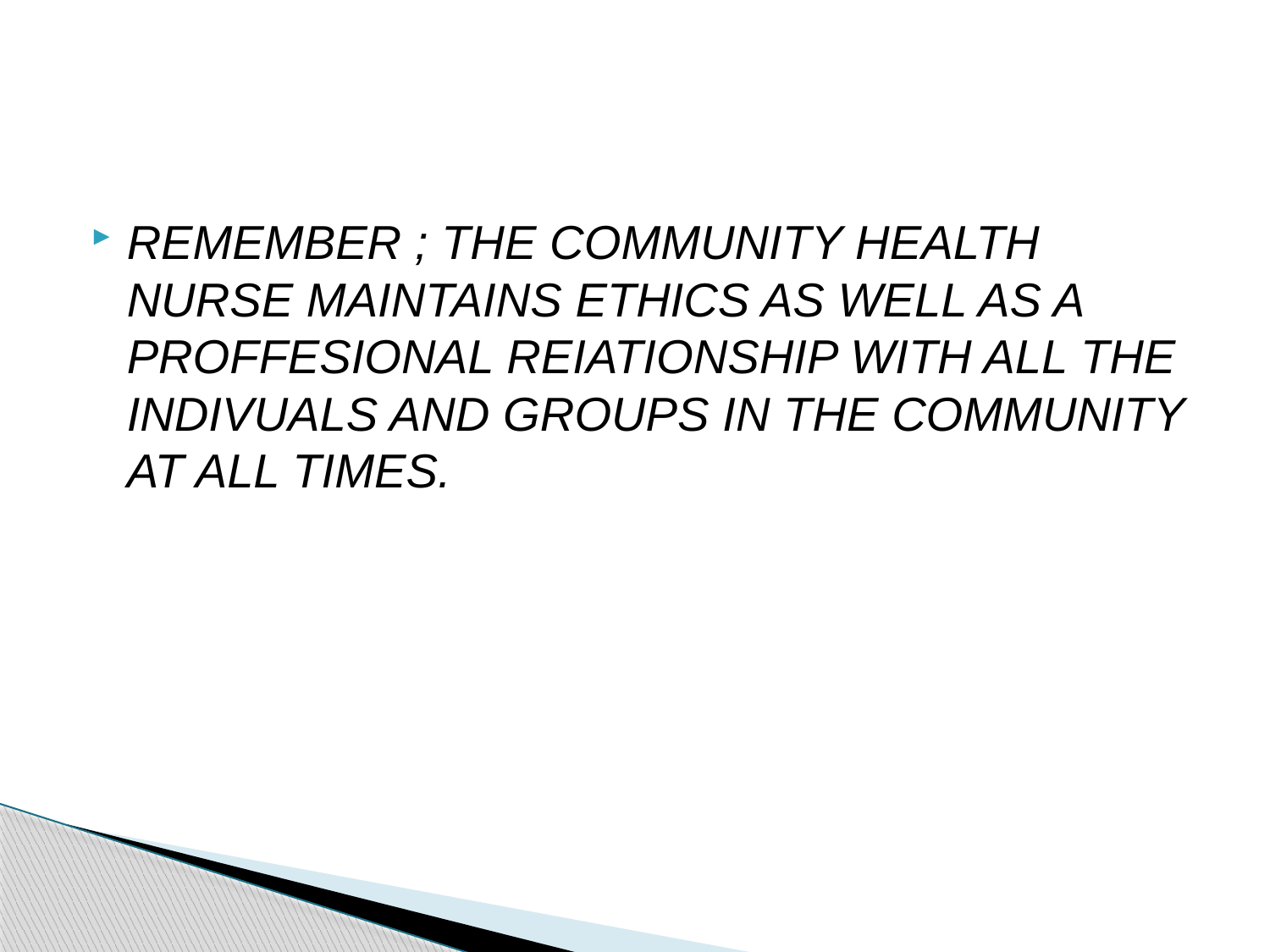

#
REMEMBER ; THE COMMUNITY HEALTH NURSE MAINTAINS ETHICS AS WELL AS A PROFFESIONAL REIATIONSHIP WITH ALL THE INDIVUALS AND GROUPS IN THE COMMUNITY AT ALL TIMES.